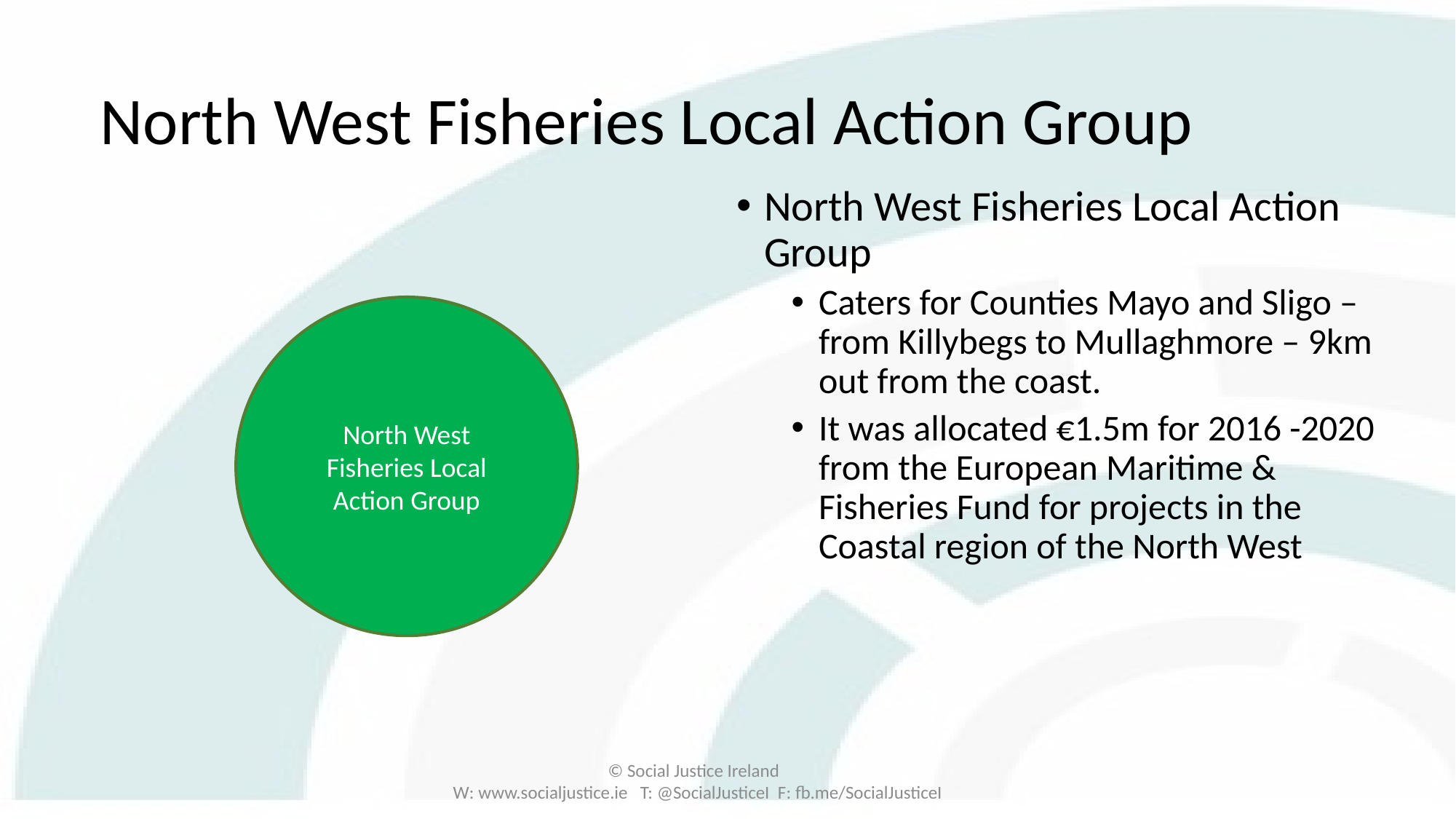

# North West Fisheries Local Action Group
North West Fisheries Local Action Group
Caters for Counties Mayo and Sligo – from Killybegs to Mullaghmore – 9km out from the coast.
It was allocated €1.5m for 2016 -2020 from the European Maritime & Fisheries Fund for projects in the Coastal region of the North West
North West Fisheries Local Action Group
© Social Justice Ireland
W: www.socialjustice.ie   T: @SocialJusticeI  F: fb.me/SocialJusticeI